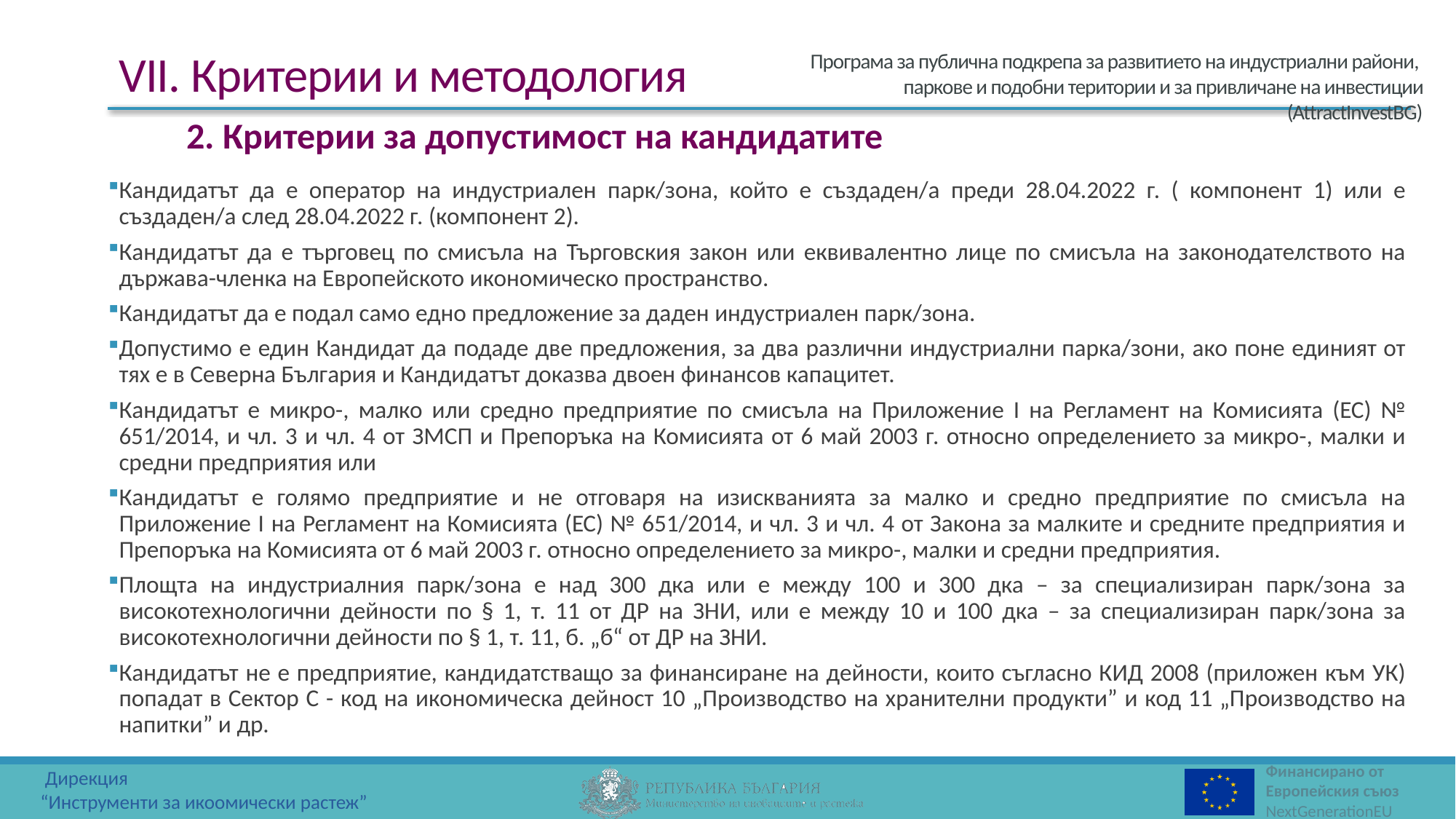

VII. Критерии и методология
2. Критерии за допустимост на кандидатите
Кандидатът да е оператор на индустриален парк/зона, който е създаден/а преди 28.04.2022 г. ( компонент 1) или е създаден/а след 28.04.2022 г. (компонент 2).
Кандидатът да е търговец по смисъла на Търговския закон или еквивалентно лице по смисъла на законодателството на държава-членка на Европейското икономическо пространство.
Кандидатът да е подал само едно предложение за даден индустриален парк/зона.
Допустимо е един Кандидат да подаде две предложения, за два различни индустриални парка/зони, ако поне единият от тях е в Северна България и Кандидатът доказва двоен финансов капацитет.
Кандидатът е микро-, малко или средно предприятие по смисъла на Приложение I на Регламент на Комисията (ЕС) № 651/2014, и чл. 3 и чл. 4 от ЗМСП и Препоръка на Комисията от 6 май 2003 г. относно определението за микро-, малки и средни предприятия или
Кандидатът е голямо предприятие и не отговаря на изискванията за малко и средно предприятие по смисъла на Приложение I на Регламент на Комисията (ЕС) № 651/2014, и чл. 3 и чл. 4 от Закона за малките и средните предприятия и Препоръка на Комисията от 6 май 2003 г. относно определението за микро-, малки и средни предприятия.
Площта на индустриалния парк/зона е над 300 дка или е между 100 и 300 дка – за специализиран парк/зона за високотехнологични дейности по § 1, т. 11 от ДР на ЗНИ, или е между 10 и 100 дка – за специализиран парк/зона за високотехнологични дейности по § 1, т. 11, б. „б“ от ДР на ЗНИ.
Кандидатът не е предприятие, кандидатстващо за финансиране на дейности, които съгласно КИД 2008 (приложен към УК) попадат в Сектор С - код на икономическа дейност 10 „Производство на хранителни продукти” и код 11 „Производство на напитки” и др.